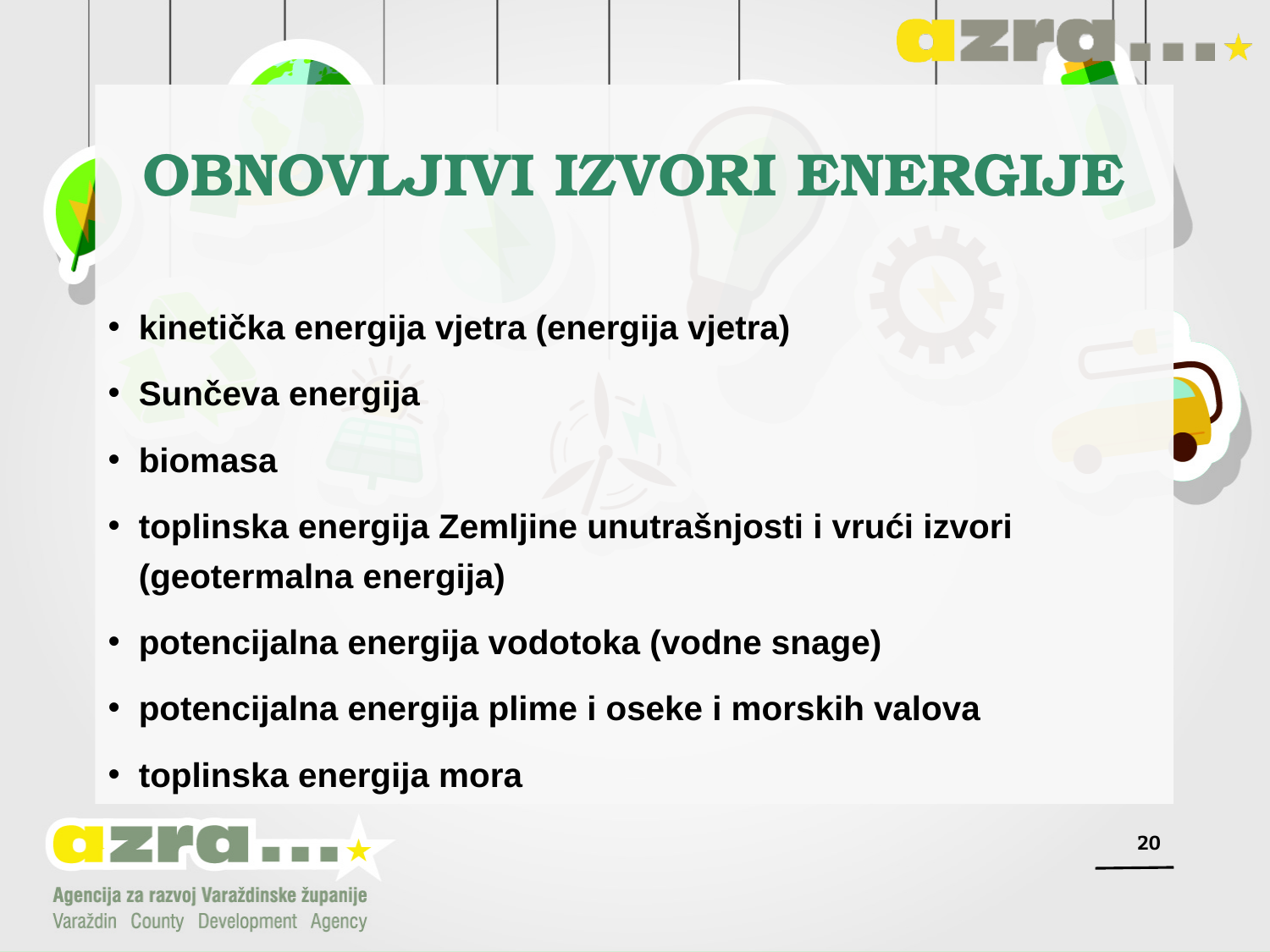

# OBNOVLJIVI IZVORI ENERGIJE
kinetička energija vjetra (energija vjetra)
Sunčeva energija
biomasa
toplinska energija Zemljine unutrašnjosti i vrući izvori (geotermalna energija)
potencijalna energija vodotoka (vodne snage)
potencijalna energija plime i oseke i morskih valova
toplinska energija mora
20